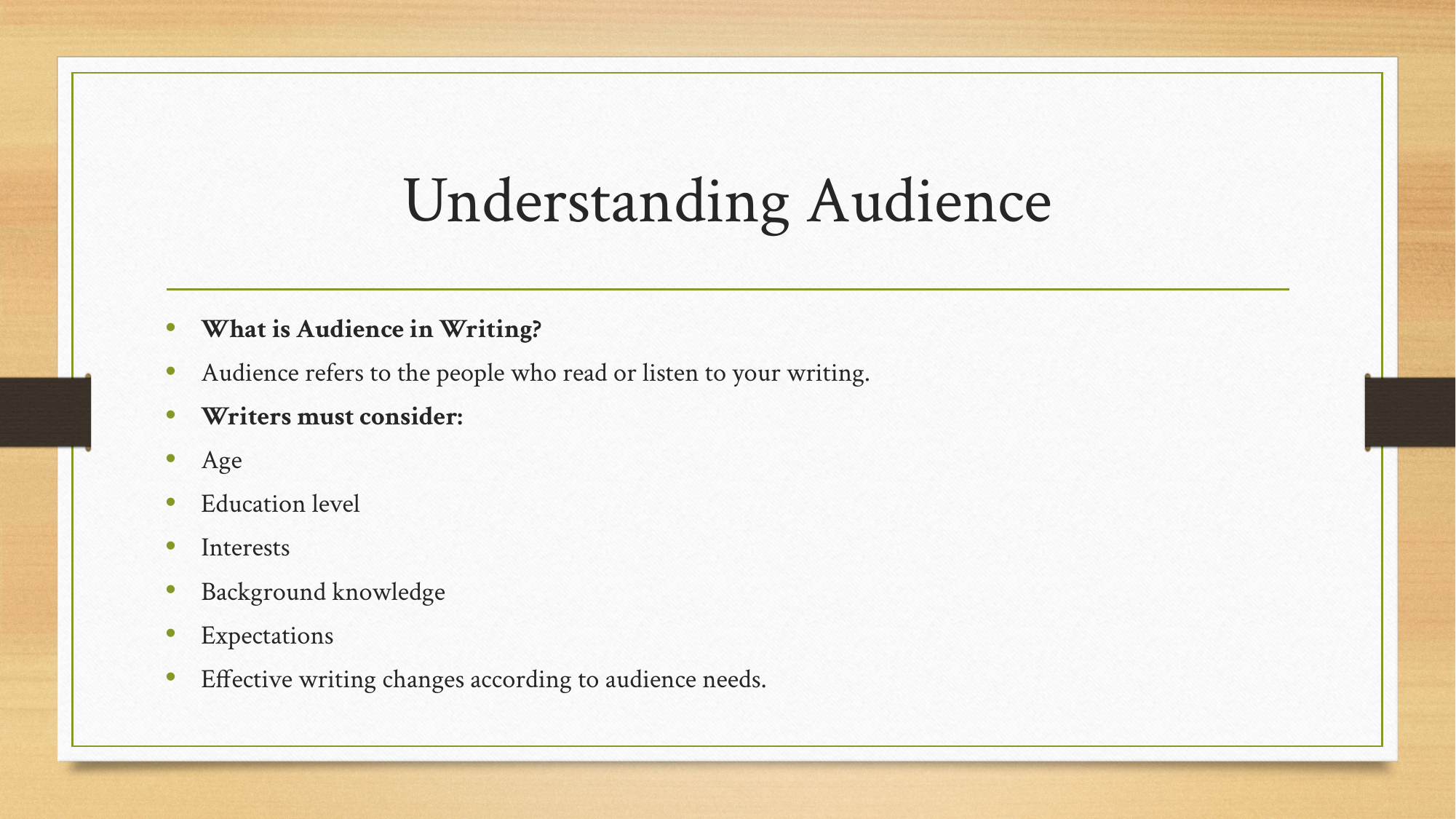

# Understanding Audience
What is Audience in Writing?
Audience refers to the people who read or listen to your writing.
Writers must consider:
Age
Education level
Interests
Background knowledge
Expectations
Effective writing changes according to audience needs.